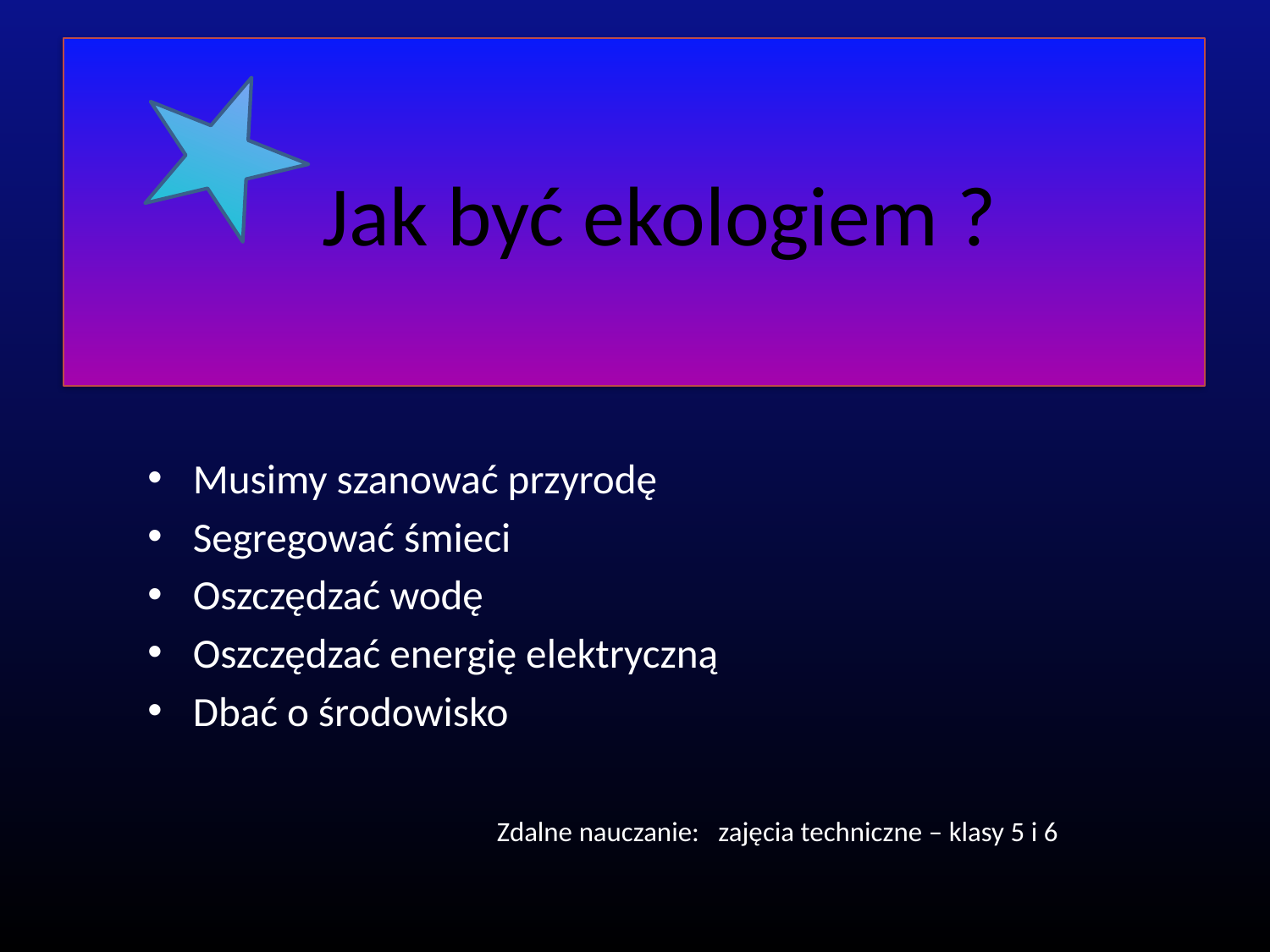

# Jak być ekologiem ?

Musimy szanować przyrodę
Segregować śmieci
Oszczędzać wodę
Oszczędzać energię elektryczną
Dbać o środowisko

                                                       Zdalne nauczanie:   zajęcia techniczne – klasy 5 i 6